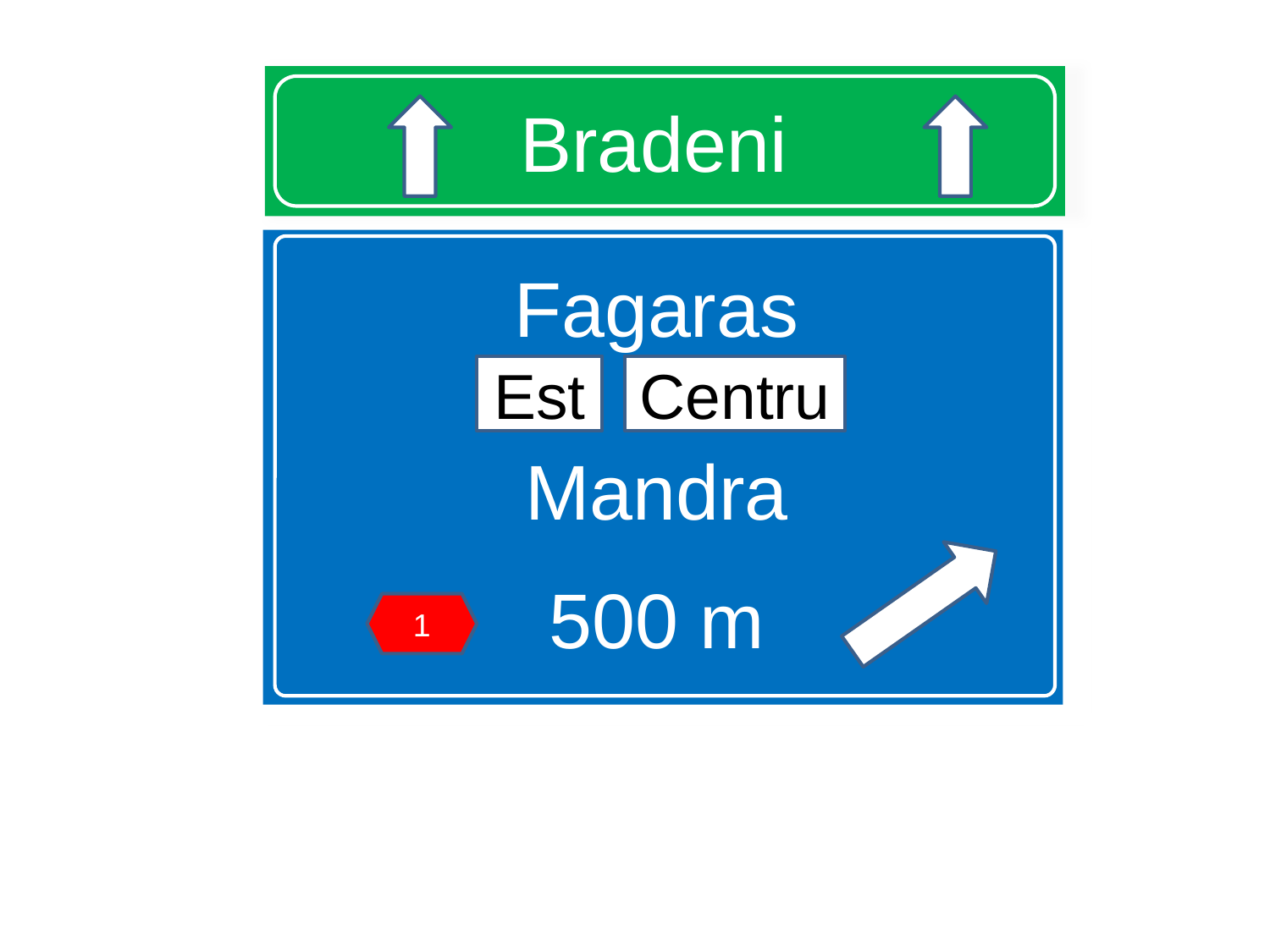

# Bradeni

Fagaras

Mandra

500 m

Est
Centru

1